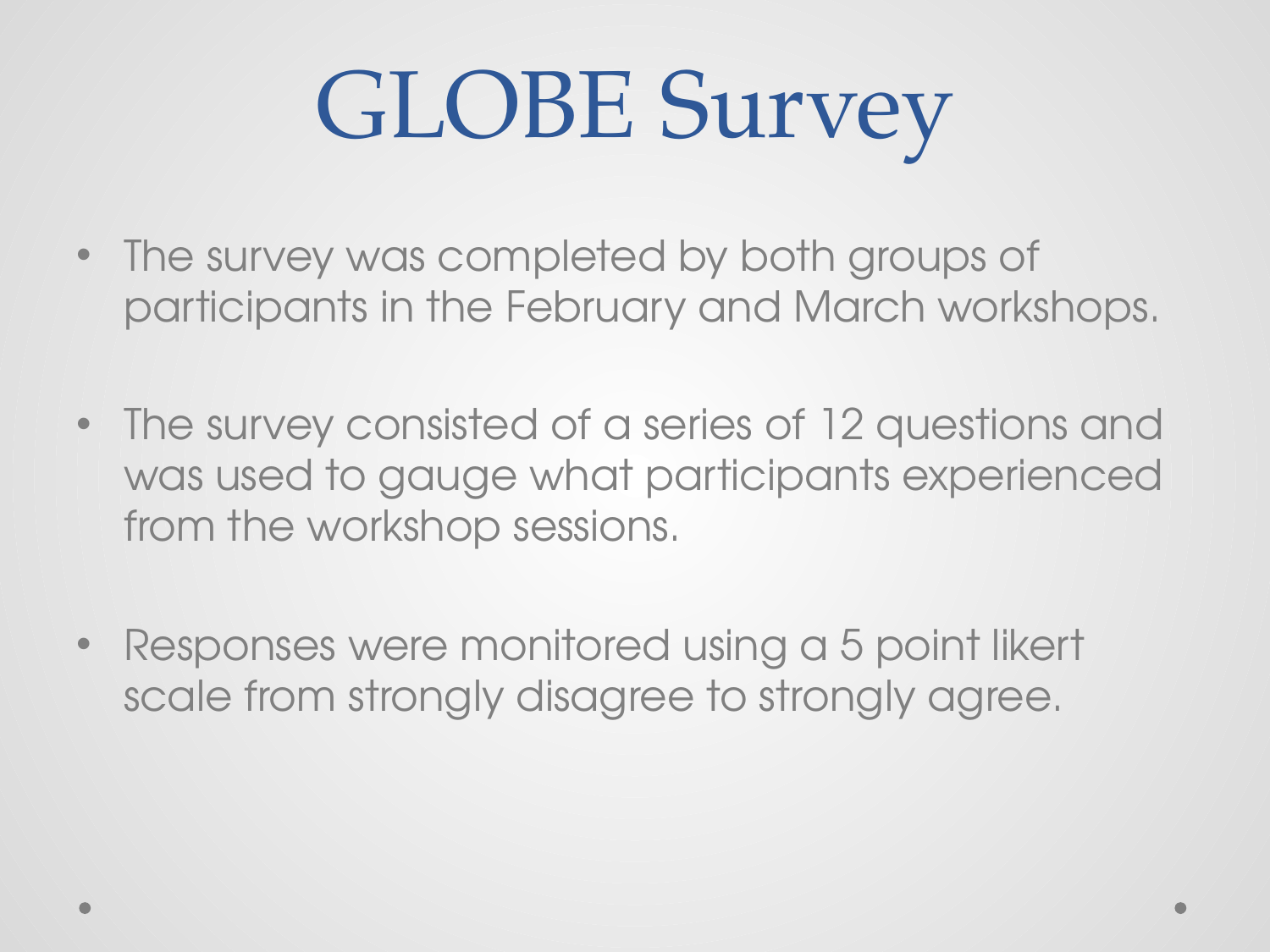

# GLOBE Survey
The survey was completed by both groups of participants in the February and March workshops.

The survey consisted of a series of 12 questions and was used to gauge what participants experienced from the workshop sessions.

Responses were monitored using a 5 point likert scale from strongly disagree to strongly agree.